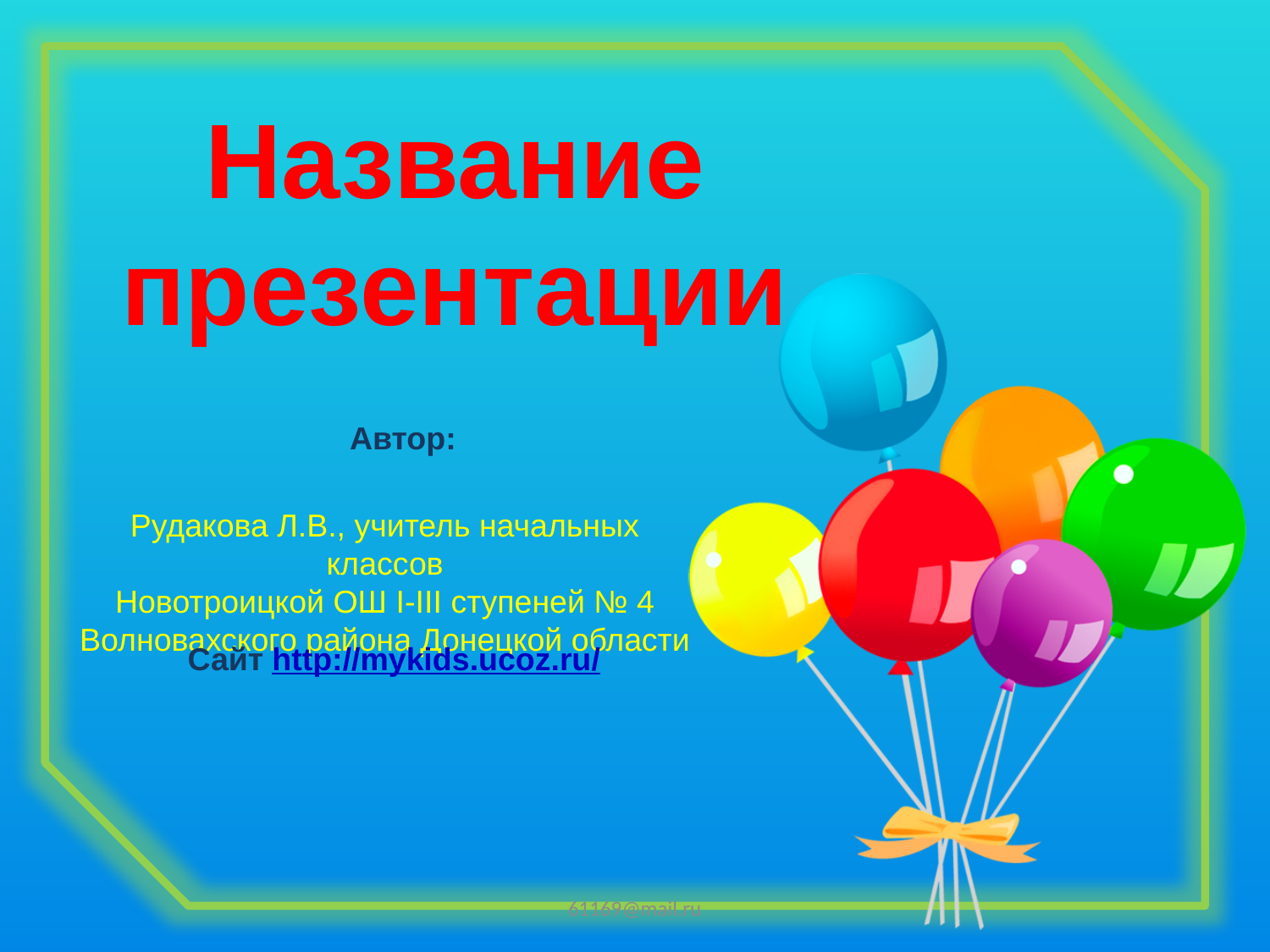

Название презентации
Автор:
Рудакова Л.В., учитель начальных классов
Новотроицкой ОШ І-ІІІ ступеней № 4
Волновахского района Донецкой области

Сайт http://mykids.ucoz.ru/
61169@mail.ru